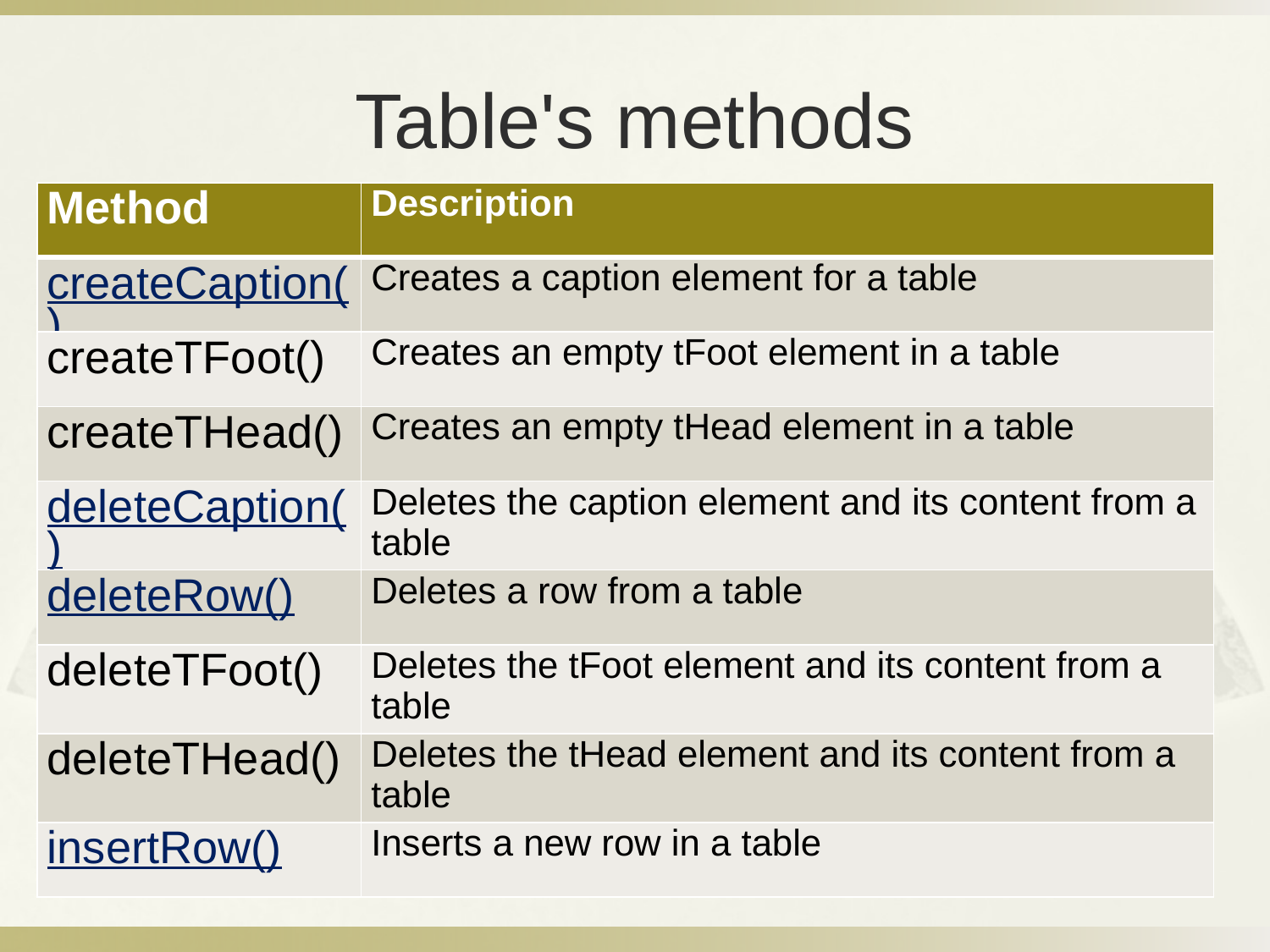

# Table's methods
| Method | Description |
| --- | --- |
| createCaption() | Creates a caption element for a table |
| createTFoot() | Creates an empty tFoot element in a table |
| createTHead() | Creates an empty tHead element in a table |
| deleteCaption() | Deletes the caption element and its content from a table |
| deleteRow() | Deletes a row from a table |
| deleteTFoot() | Deletes the tFoot element and its content from a table |
| deleteTHead() | Deletes the tHead element and its content from a table |
| insertRow() | Inserts a new row in a table |